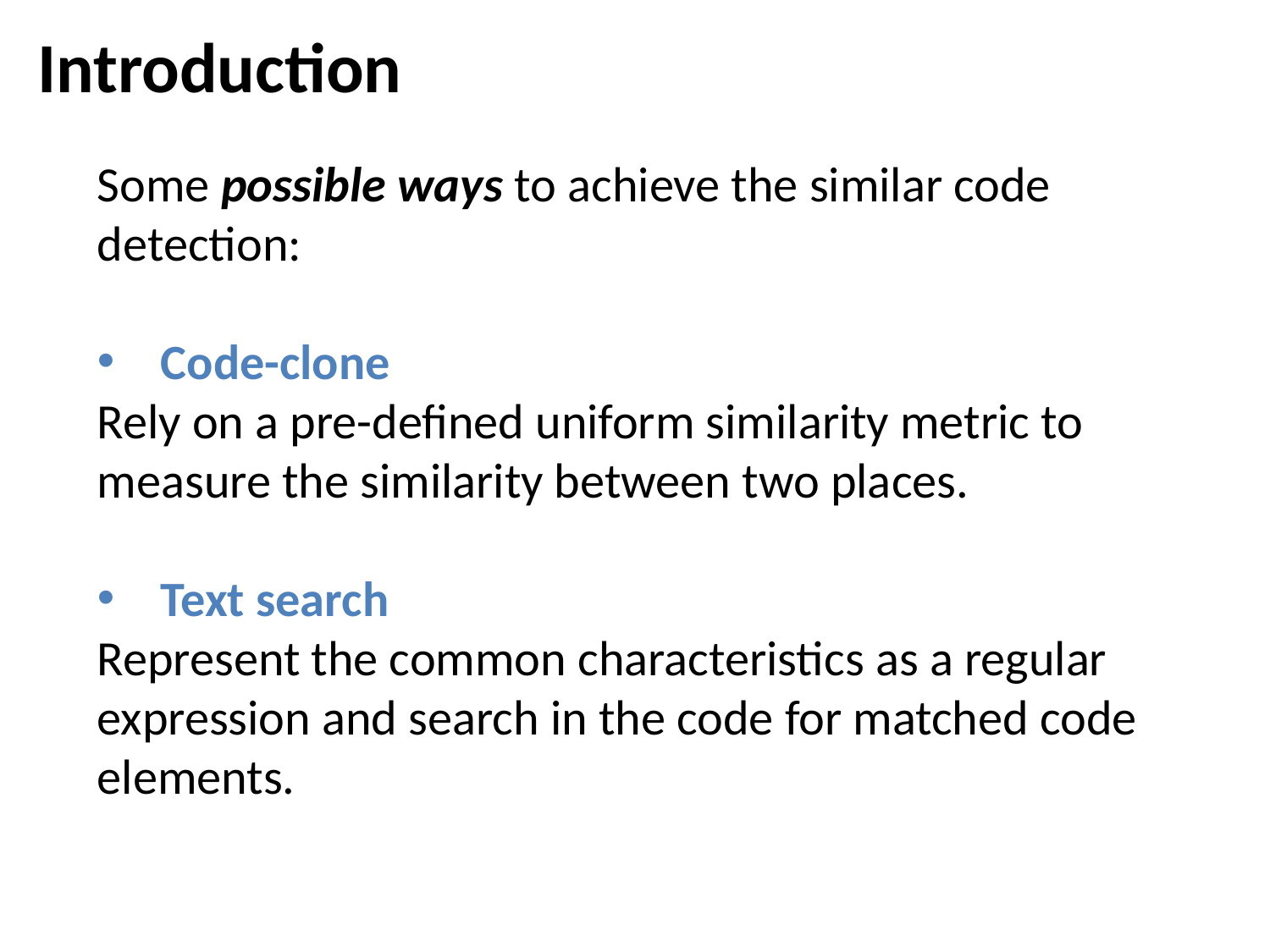

Introduction
Some possible ways to achieve the similar code detection:

Code-clone
Rely on a pre-defined uniform similarity metric to measure the similarity between two places.

Text search
Represent the common characteristics as a regular
expression and search in the code for matched code elements.